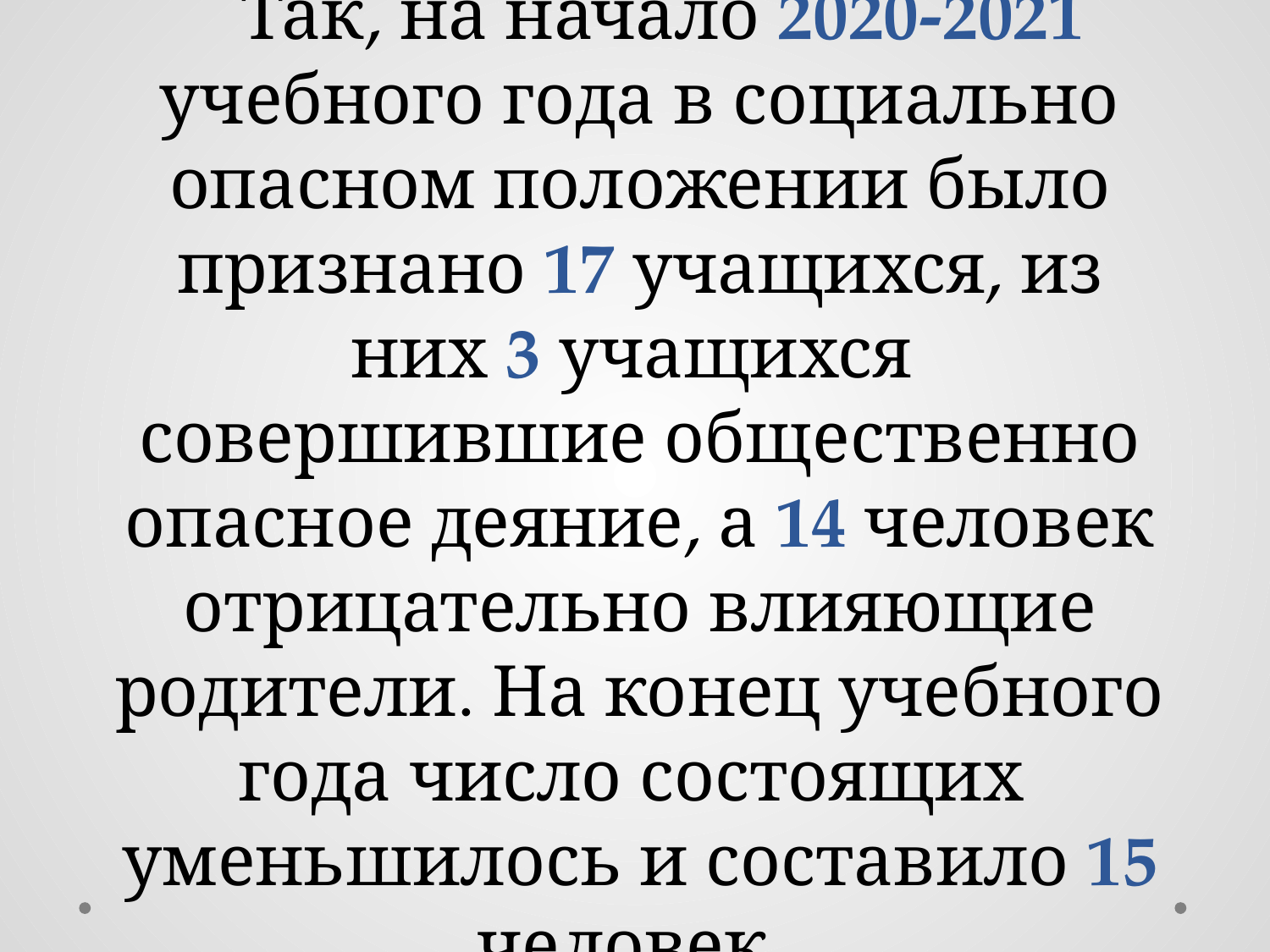

Так, на начало 2020-2021  учебного года в социально опасном положении было признано 17 учащихся, из них 3 учащихся  совершившие общественно опасное деяние, а 14 человек отрицательно влияющие родители. На конец учебного года число состоящих  уменьшилось и составило 15 человек.